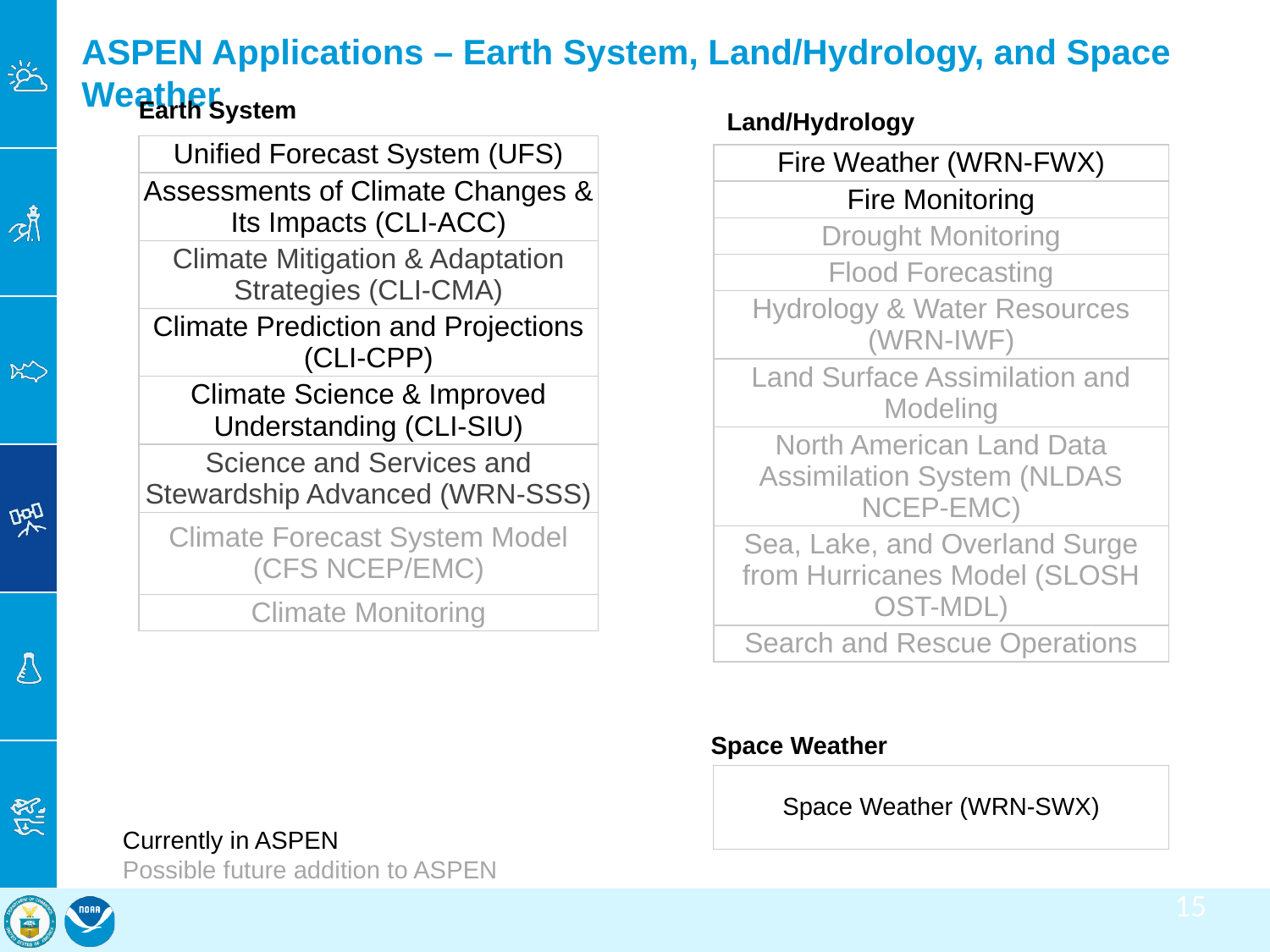

# ASPEN Applications – Earth System, Land/Hydrology, and Space Weather
Earth System
Land/Hydrology
| Unified Forecast System (UFS) |
| --- |
| Assessments of Climate Changes & Its Impacts (CLI-ACC) |
| Climate Mitigation & Adaptation Strategies (CLI-CMA) |
| Climate Prediction and Projections (CLI-CPP) |
| Climate Science & Improved Understanding (CLI-SIU) |
| Science and Services and Stewardship Advanced (WRN-SSS) |
| Climate Forecast System Model (CFS NCEP/EMC) |
| Climate Monitoring |
| Fire Weather (WRN-FWX) |
| --- |
| Fire Monitoring |
| Drought Monitoring |
| Flood Forecasting |
| Hydrology & Water Resources (WRN-IWF) |
| Land Surface Assimilation and Modeling |
| North American Land Data Assimilation System (NLDAS NCEP-EMC) |
| Sea, Lake, and Overland Surge from Hurricanes Model (SLOSH OST-MDL) |
| Search and Rescue Operations |
Space Weather
| Space Weather (WRN-SWX) |
| --- |
Currently in ASPEN
Possible future addition to ASPEN
15